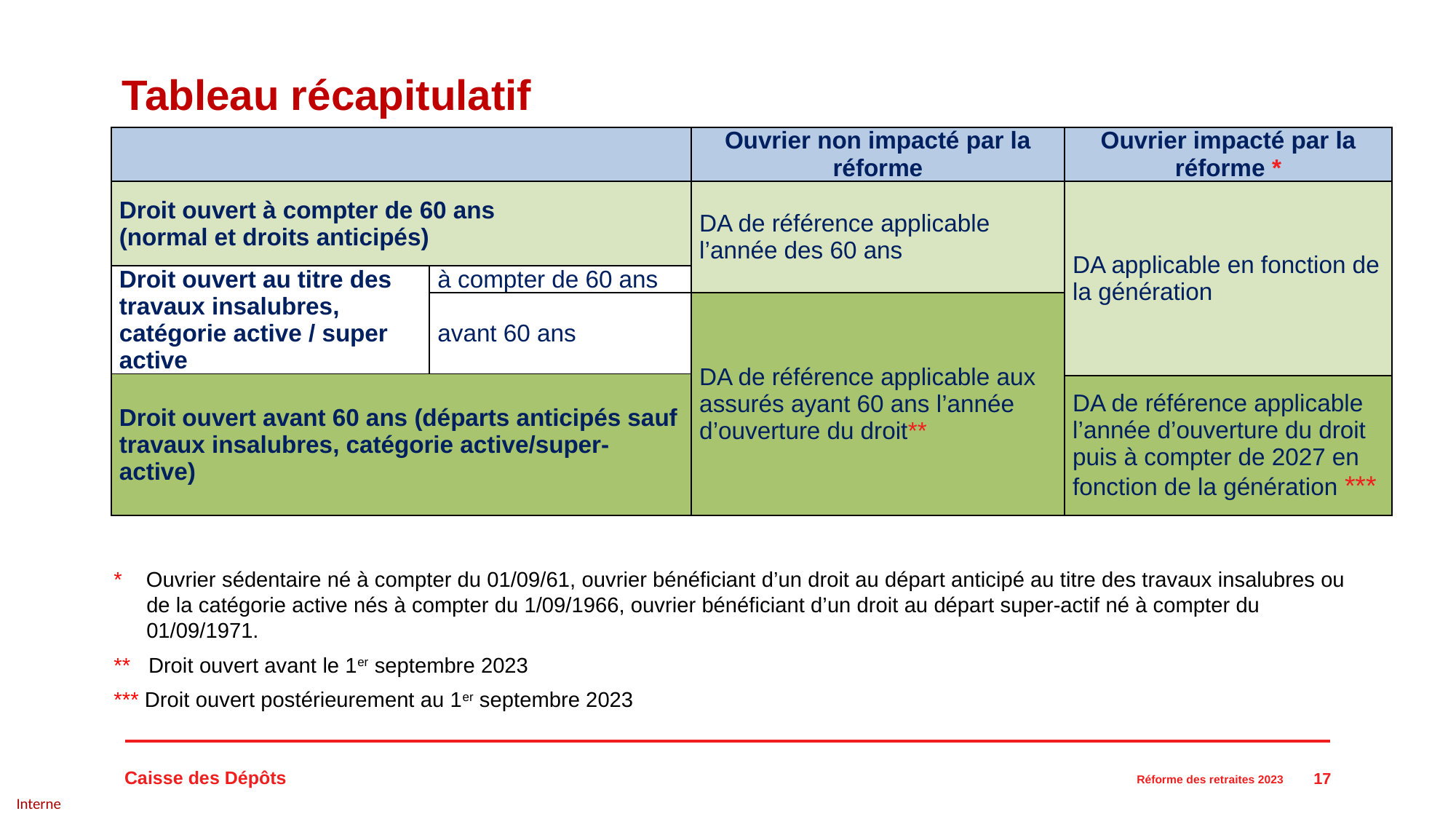

# Tableau récapitulatif
|  |  | Ouvrier non impacté par la réforme | Ouvrier impacté par la réforme \* |
| --- | --- | --- | --- |
| Droit ouvert à compter de 60 ans (normal et droits anticipés) |  | DA de référence applicable l’année des 60 ans | DA applicable en fonction de la génération |
| Droit ouvert au titre des travaux insalubres, catégorie active / super active | à compter de 60 ans |  |  |
|  | avant 60 ans | DA de référence applicable aux assurés ayant 60 ans l’année d’ouverture du droit\*\* |  |
| Droit ouvert avant 60 ans (départs anticipés sauf travaux insalubres, catégorie active/super-active) |  |  | DA de référence applicable l’année d’ouverture du droit\*\*\* |
|  |  |  | DA de référence applicable l’année d’ouverture du droit puis à compter de 2027 en fonction de la génération \*\*\* |
*    Ouvrier sédentaire né à compter du 01/09/61, ouvrier bénéficiant d’un droit au départ anticipé au titre des travaux insalubres ou de la catégorie active nés à compter du 1/09/1966, ouvrier bénéficiant d’un droit au départ super-actif né à compter du 01/09/1971.
**   Droit ouvert avant le 1er septembre 2023
*** Droit ouvert postérieurement au 1er septembre 2023
17
Réforme des retraites 2023